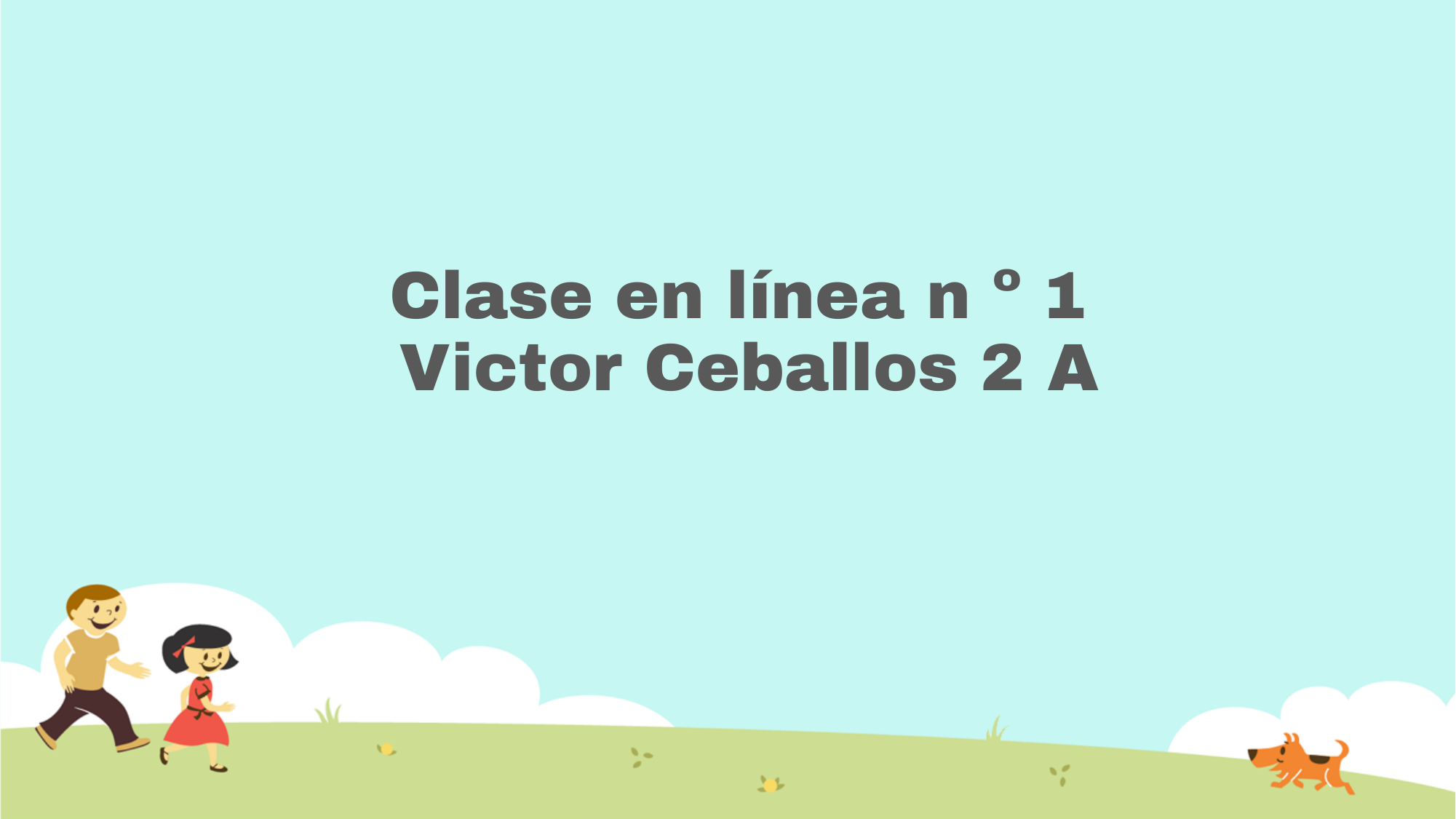

# Clase en línea n º 1 Victor Ceballos 2 A